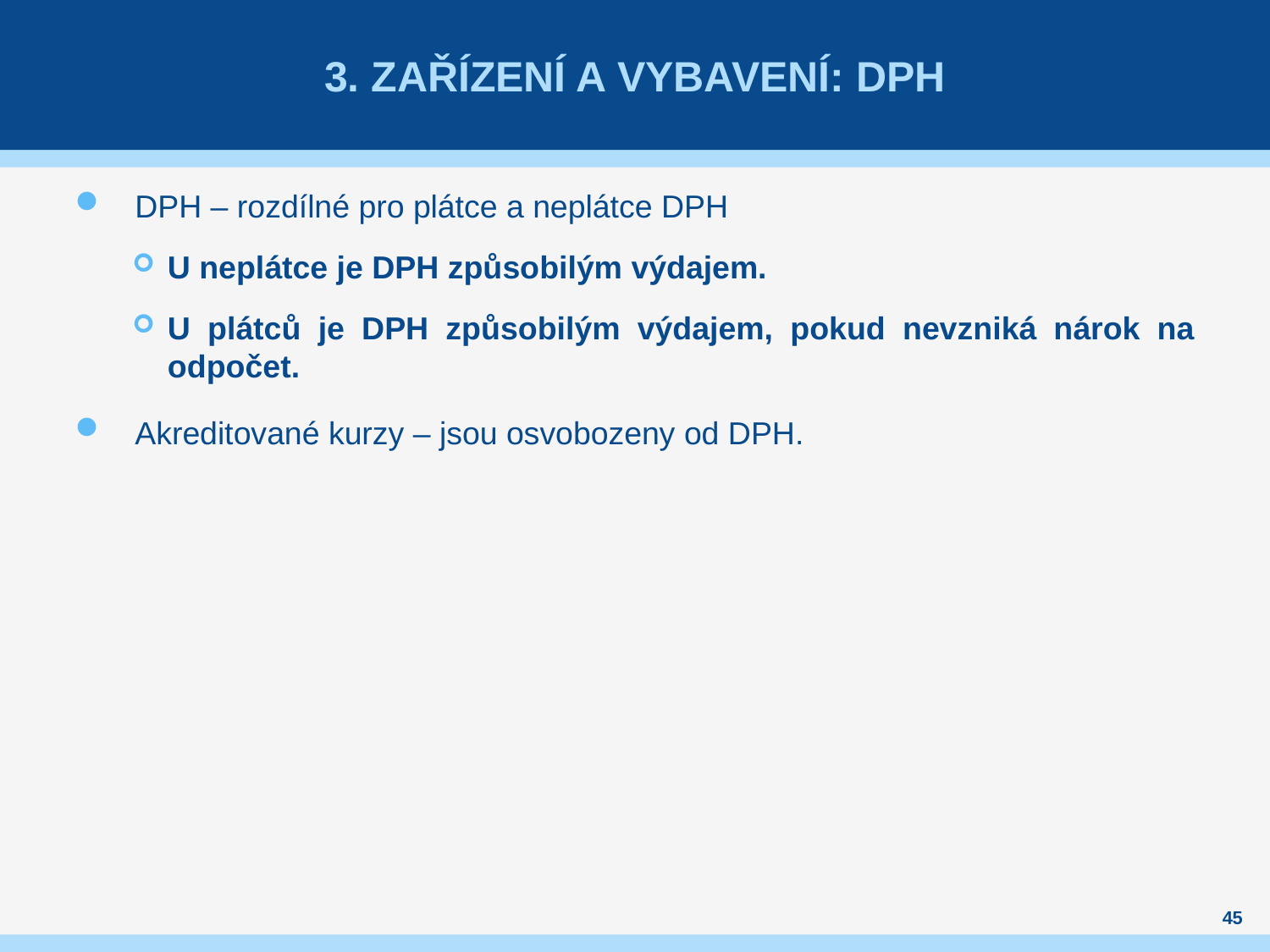

# 3. Zařízení a vybavení: DPH
DPH – rozdílné pro plátce a neplátce DPH
U neplátce je DPH způsobilým výdajem.
U plátců je DPH způsobilým výdajem, pokud nevzniká nárok na odpočet.
Akreditované kurzy – jsou osvobozeny od DPH.

45